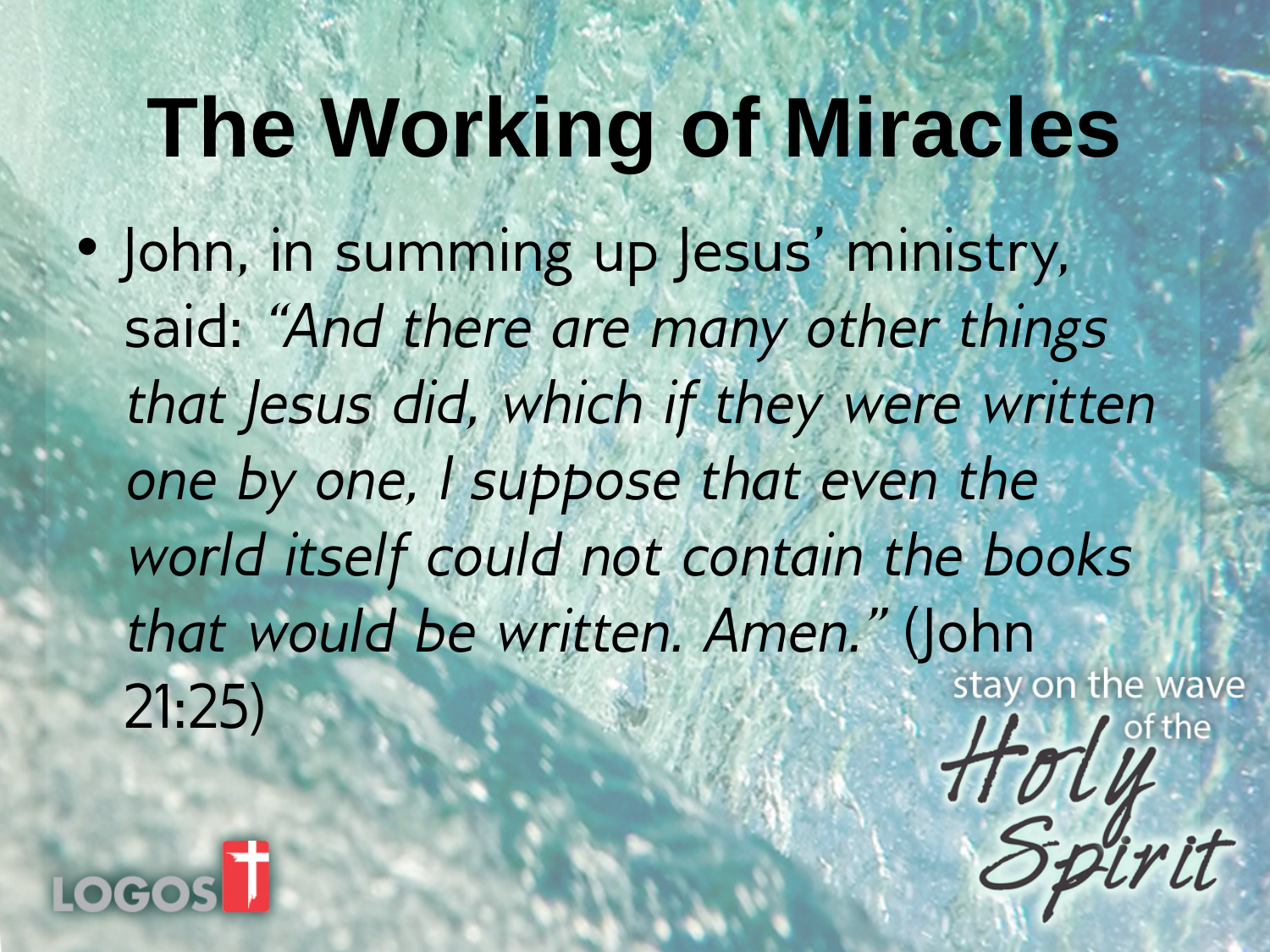

# The Working of Miracles
John, in summing up Jesus’ ministry, said: “And there are many other things that Jesus did, which if they were written one by one, I suppose that even the world itself could not contain the books that would be written. Amen.” (John 21:25)